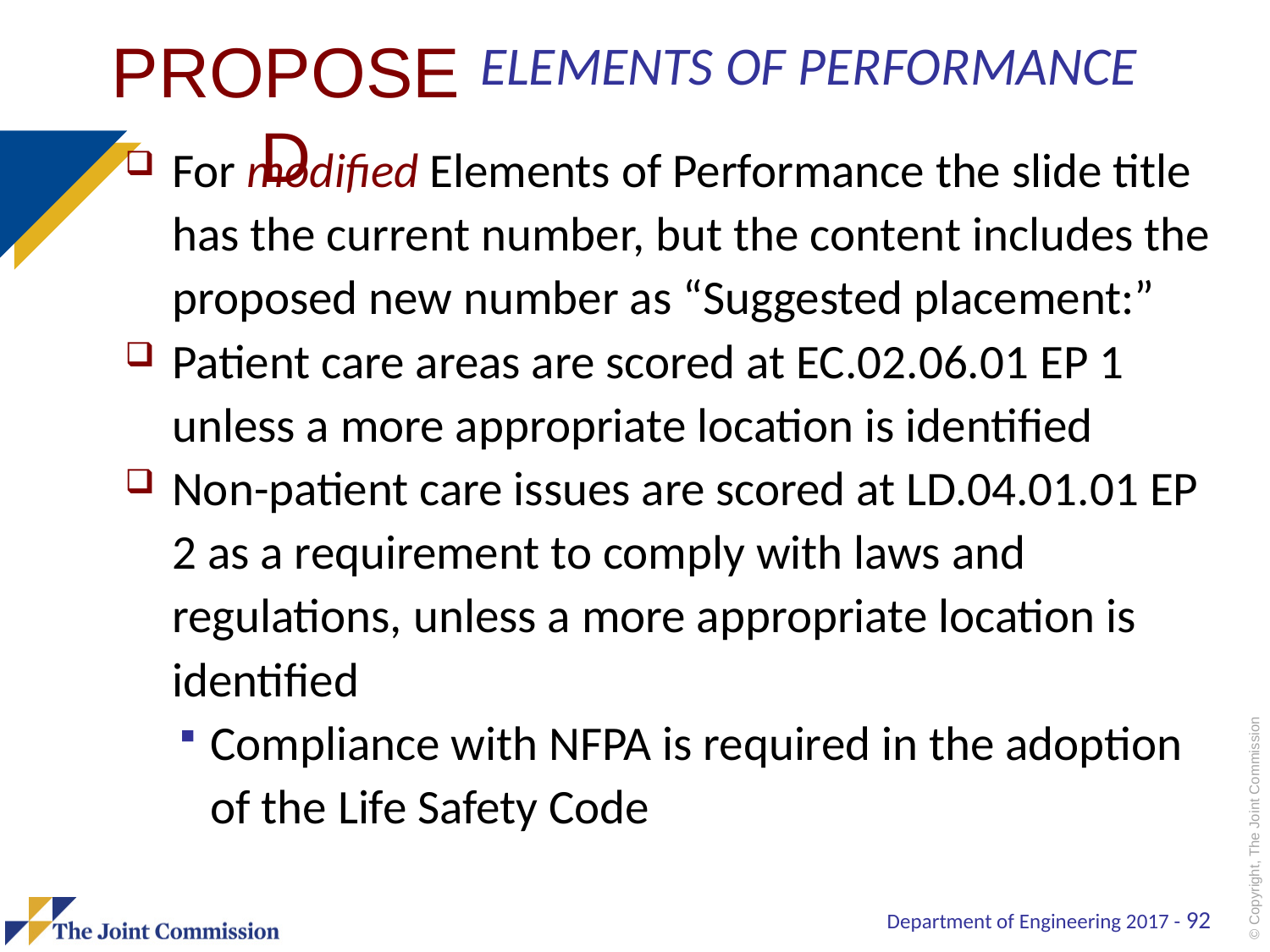

# Elements of Performance
PROPOSED
For modified Elements of Performance the slide title has the current number, but the content includes the proposed new number as “Suggested placement:”
Patient care areas are scored at EC.02.06.01 EP 1 unless a more appropriate location is identified
Non-patient care issues are scored at LD.04.01.01 EP 2 as a requirement to comply with laws and regulations, unless a more appropriate location is identified
Compliance with NFPA is required in the adoption of the Life Safety Code